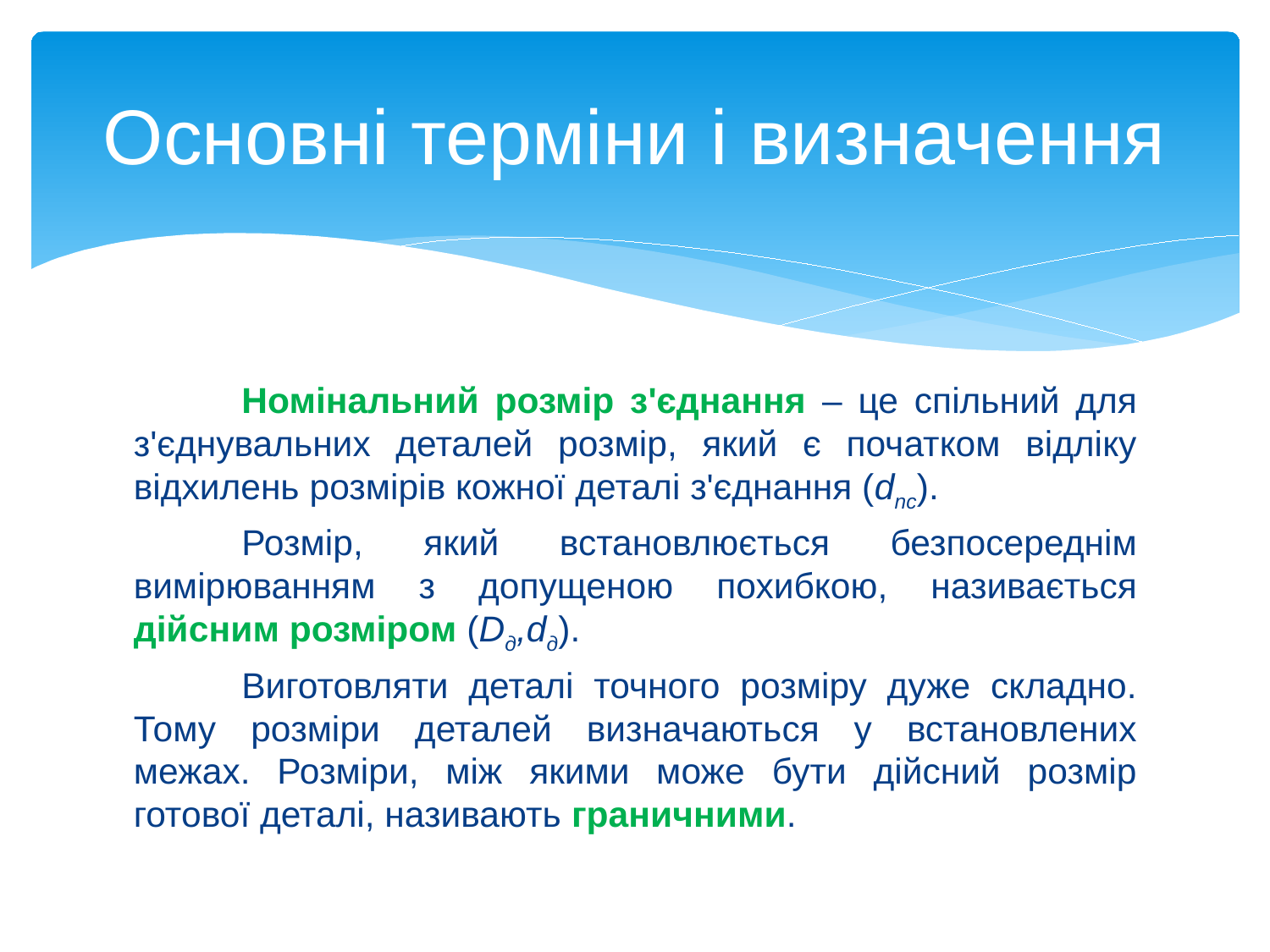

Номінальний розмір з'єднання – це спільний для з'єднувальних деталей розмір, який є початком відліку відхилень розмірів кожної деталі з'єднання (dnc).
	Розмір, який встановлюється безпосереднім вимірюванням з допущеною похибкою, називається дійсним розміром (Dд,dд).
	Виготовляти деталі точного розміру дуже складно. Тому розміри деталей визначаються у встановлених межах. Розміри, між якими може бути дійсний розмір готової деталі, називають граничними.
Основні терміни і визначення